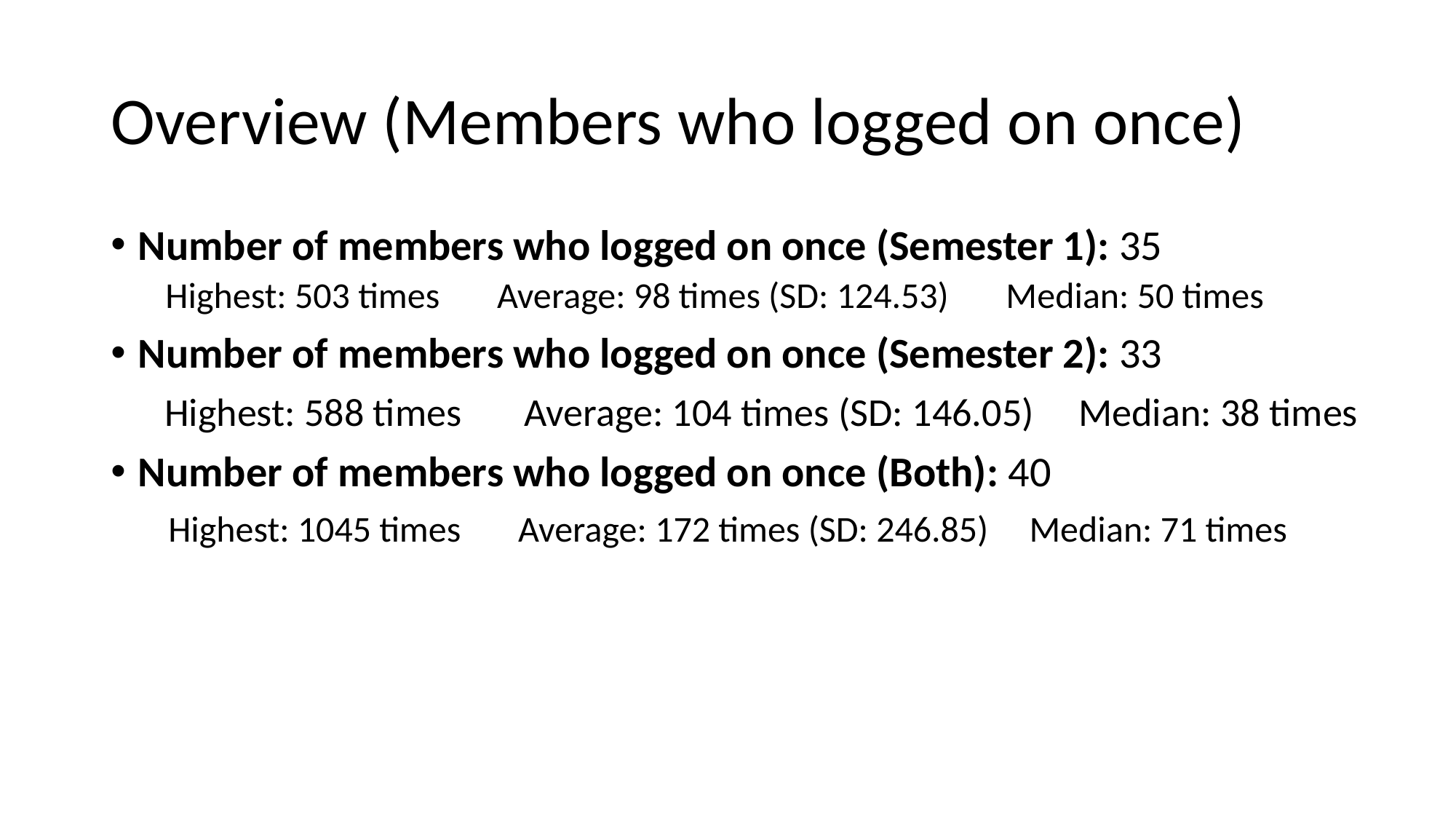

# Overview (Members who logged on once)
Number of members who logged on once (Semester 1): 35
Highest: 503 times       Average: 98 times (SD: 124.53)       Median: 50 times
Number of members who logged on once (Semester 2): 33
      Highest: 588 times       Average: 104 times (SD: 146.05)     Median: 38 times
Number of members who logged on once (Both): 40
       Highest: 1045 times       Average: 172 times (SD: 246.85)     Median: 71 times